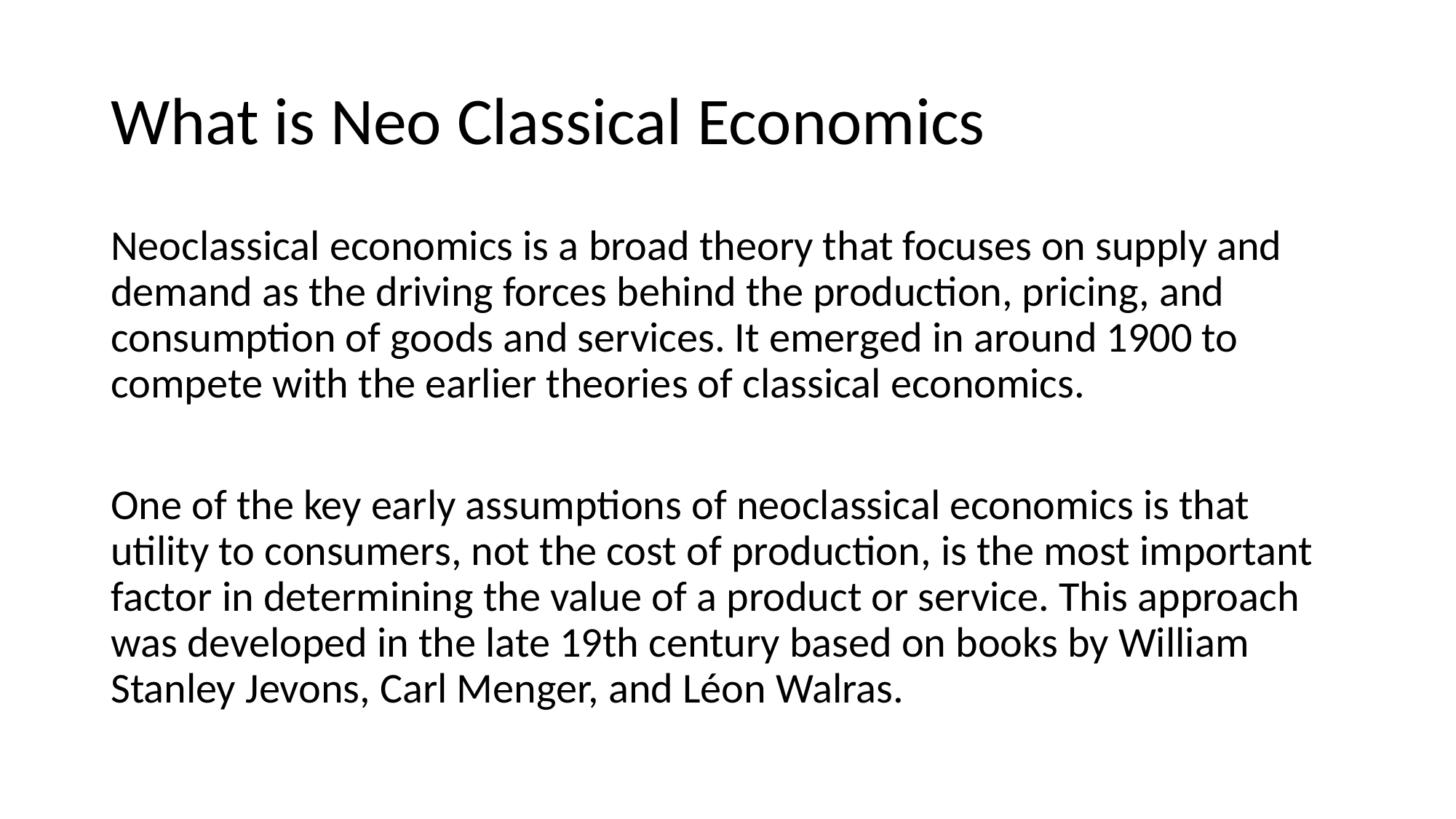

# What is Neo Classical Economics
Neoclassical economics is a broad theory that focuses on supply and demand as the driving forces behind the production, pricing, and consumption of goods and services. It emerged in around 1900 to compete with the earlier theories of classical economics.

One of the key early assumptions of neoclassical economics is that utility to consumers, not the cost of production, is the most important factor in determining the value of a product or service. This approach was developed in the late 19th century based on books by William Stanley Jevons, Carl Menger, and Léon Walras.